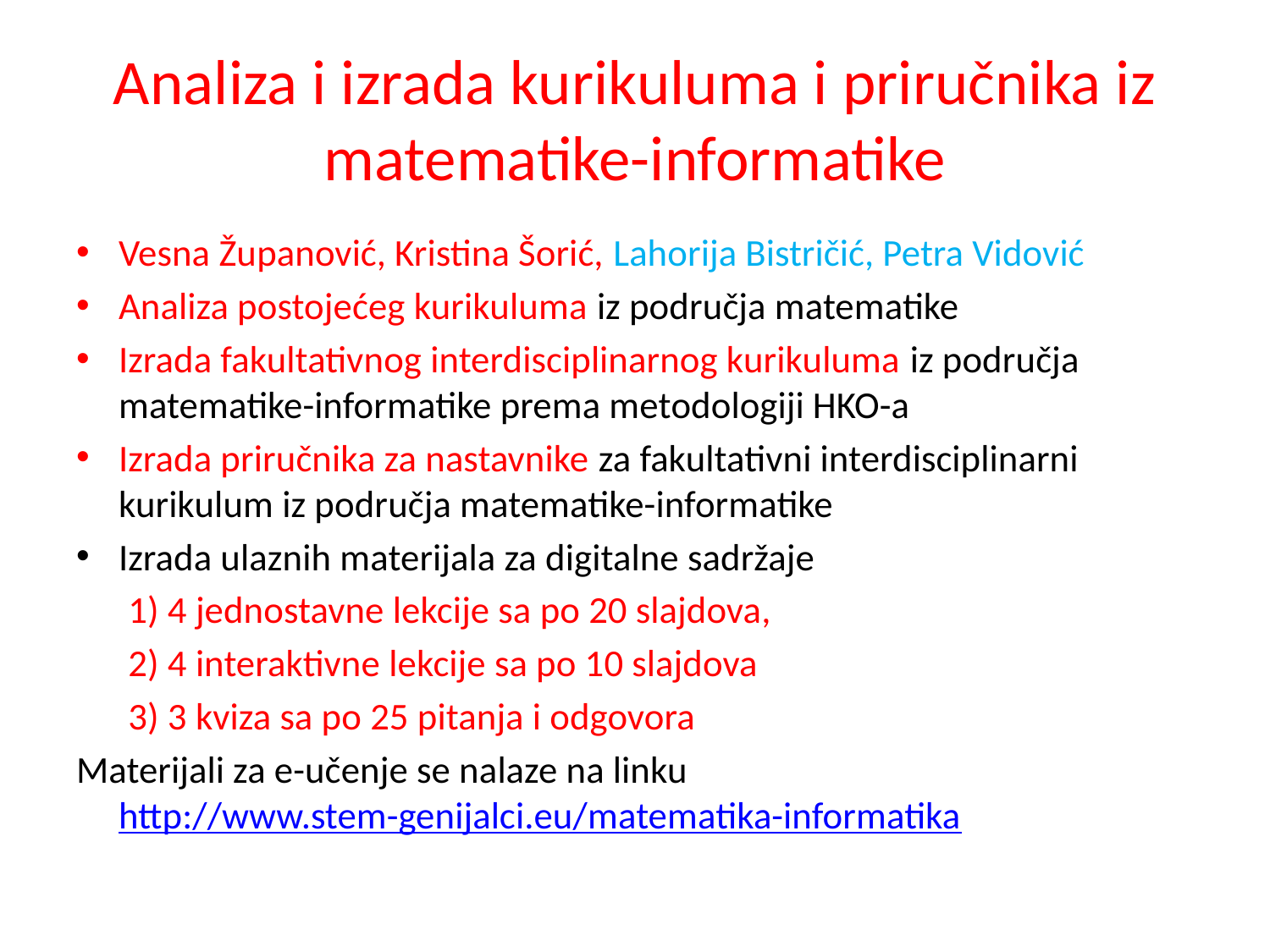

# Analiza i izrada kurikuluma i priručnika iz matematike-informatike
Vesna Županović, Kristina Šorić, Lahorija Bistričić, Petra Vidović
Analiza postojećeg kurikuluma iz područja matematike
Izrada fakultativnog interdisciplinarnog kurikuluma iz područja matematike-informatike prema metodologiji HKO-a
Izrada priručnika za nastavnike za fakultativni interdisciplinarni kurikulum iz područja matematike-informatike
Izrada ulaznih materijala za digitalne sadržaje
      1) 4 jednostavne lekcije sa po 20 slajdova,
      2) 4 interaktivne lekcije sa po 10 slajdova
      3) 3 kviza sa po 25 pitanja i odgovora
Materijali za e-učenje se nalaze na linku http://www.stem-genijalci.eu/matematika-informatika